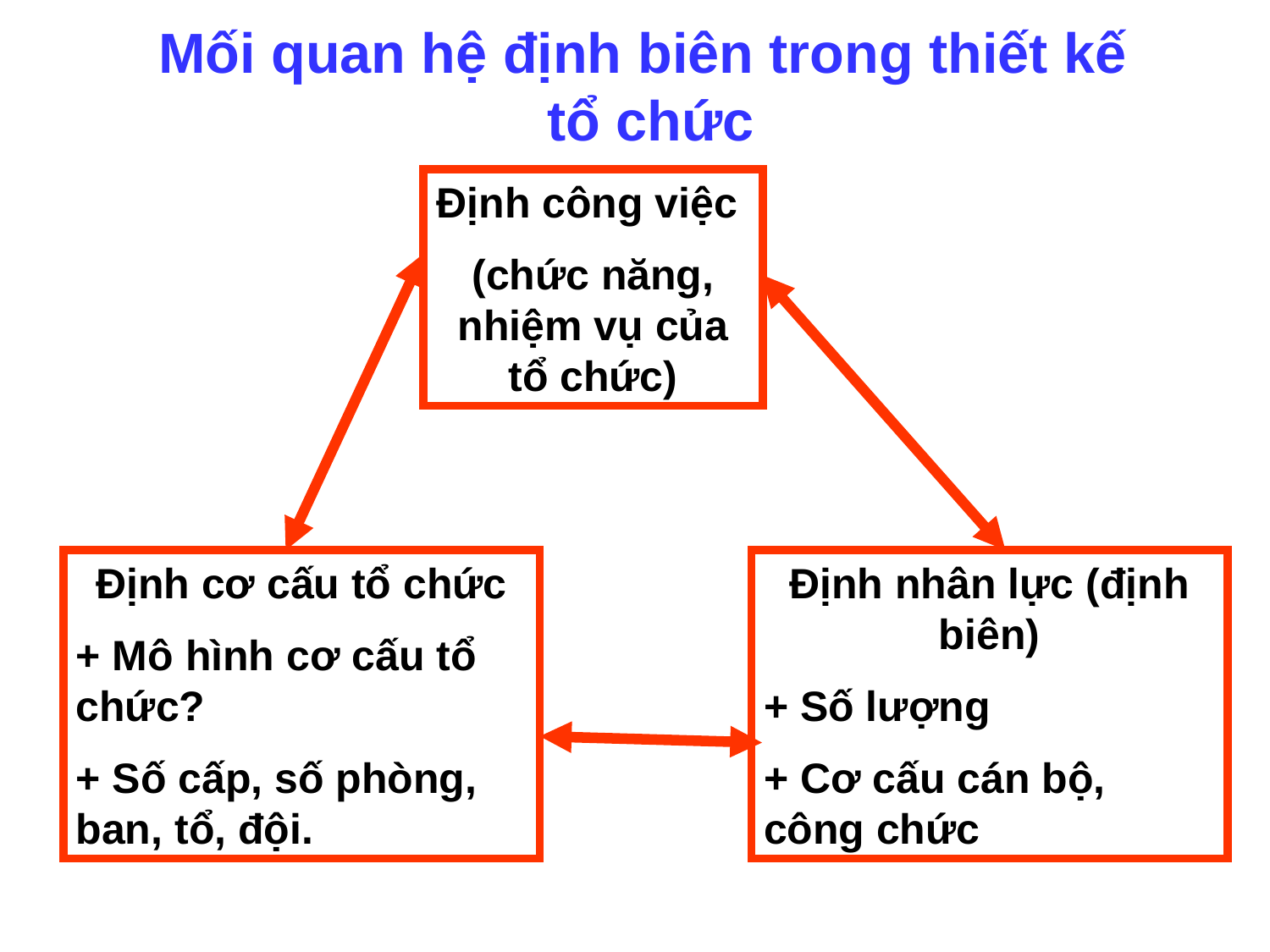

# Mối quan hệ định biên trong thiết kế tổ chức
Định công việc
(chức năng, nhiệm vụ của tổ chức)

Định cơ cấu tổ chức
+ Mô hình cơ cấu tổ chức?
+ Số cấp, số phòng, ban, tổ, đội.
Định nhân lực (định biên)
+ Số lượng
+ Cơ cấu cán bộ, công chức